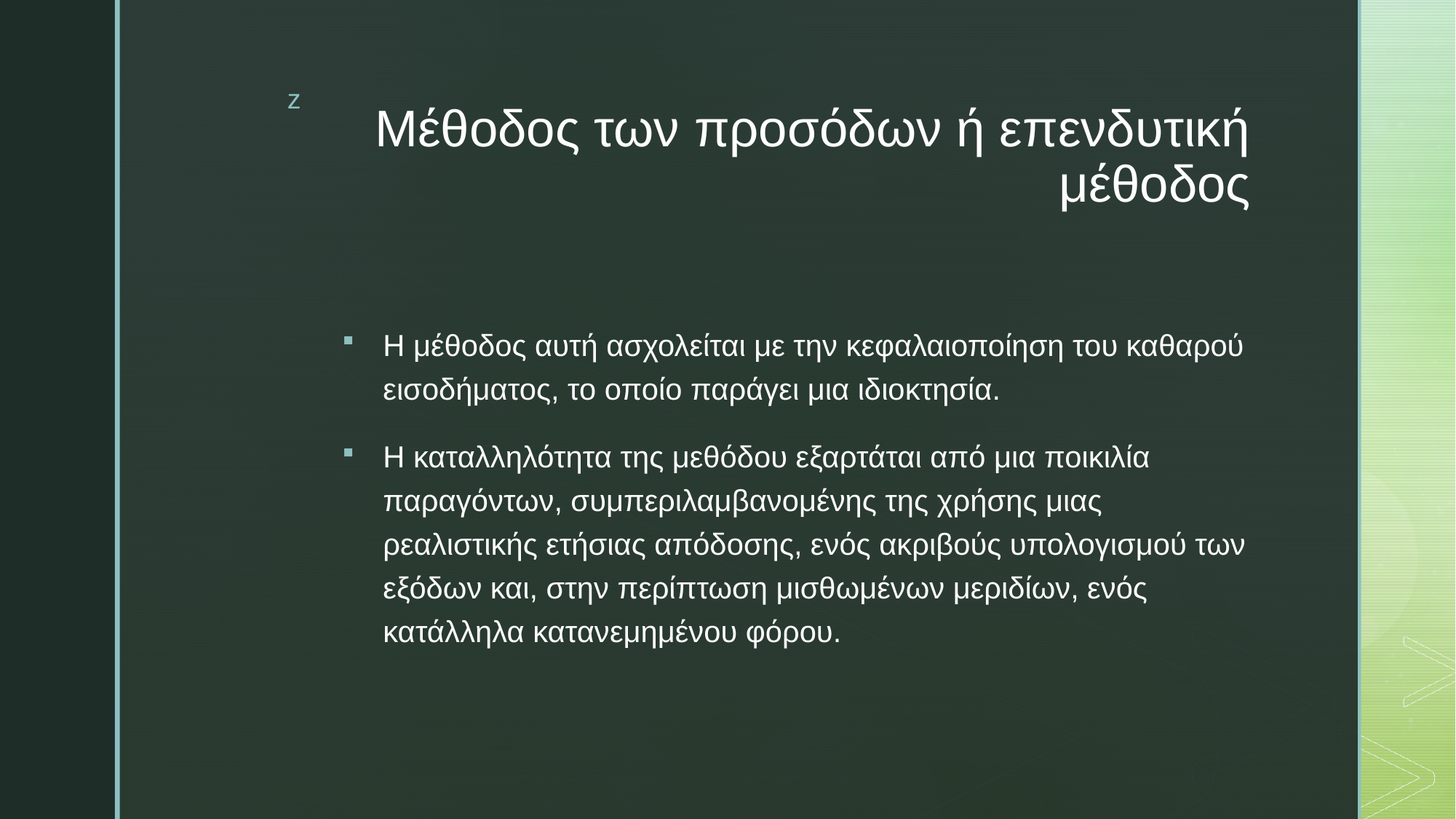

# Μέθοδος των προσόδων ή επενδυτική μέθοδος
Η μέθοδος αυτή ασχολείται με την κεφαλαιοποίηση του καθαρού εισοδήματος, το οποίο παράγει μια ιδιοκτησία.
Η καταλληλότητα της μεθόδου εξαρτάται από μια ποικιλία παραγόντων, συμπεριλαμβανομένης της χρήσης μιας ρεαλιστικής ετήσιας απόδοσης, ενός ακριβούς υπολογισμού των εξόδων και, στην περίπτωση μισθωμένων μεριδίων, ενός κατάλληλα κατανεμημένου φόρου.